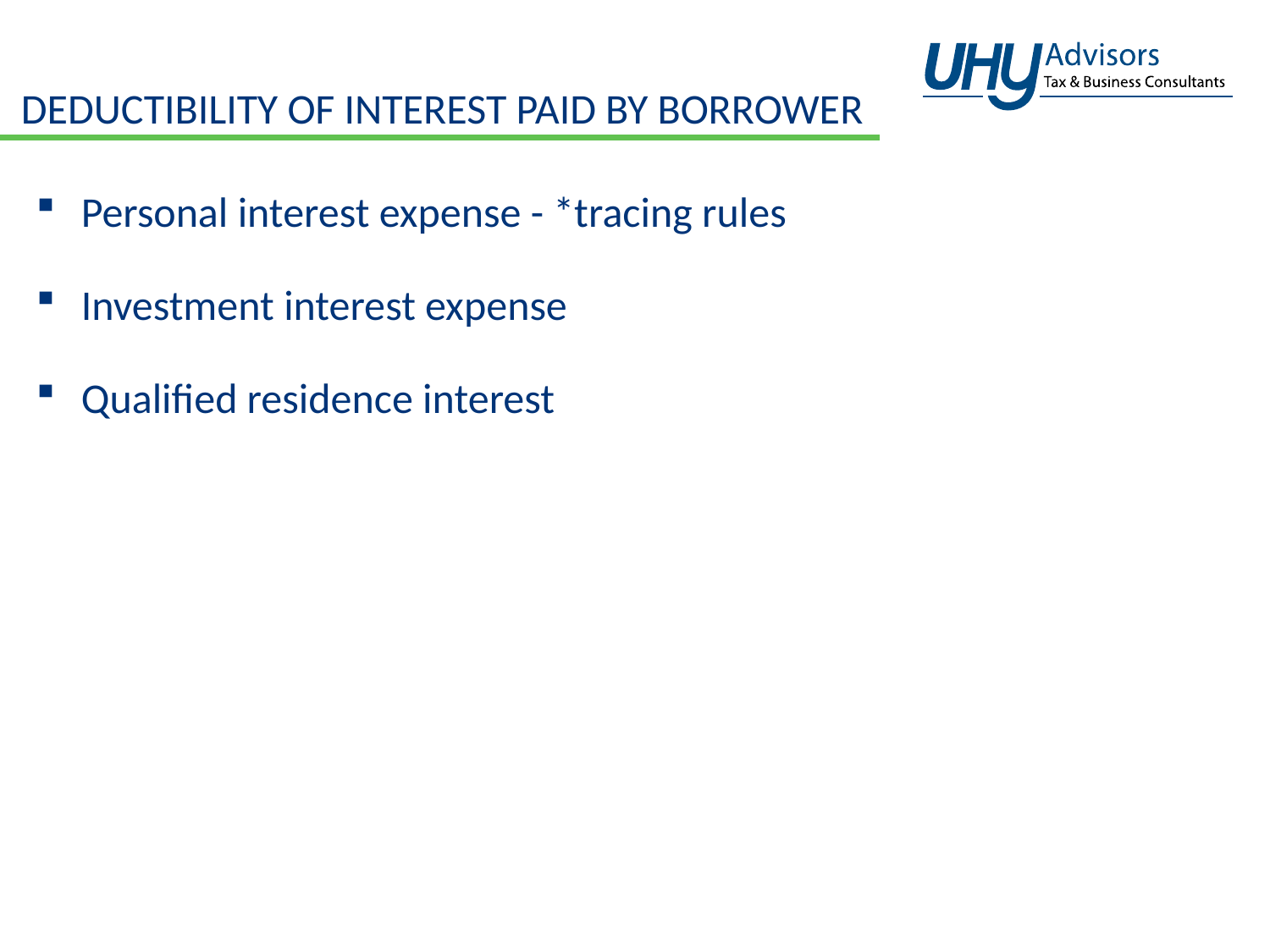

# Deductibility of Interest Paid by Borrower
Personal interest expense - *tracing rules

Investment interest expense

Qualified residence interest